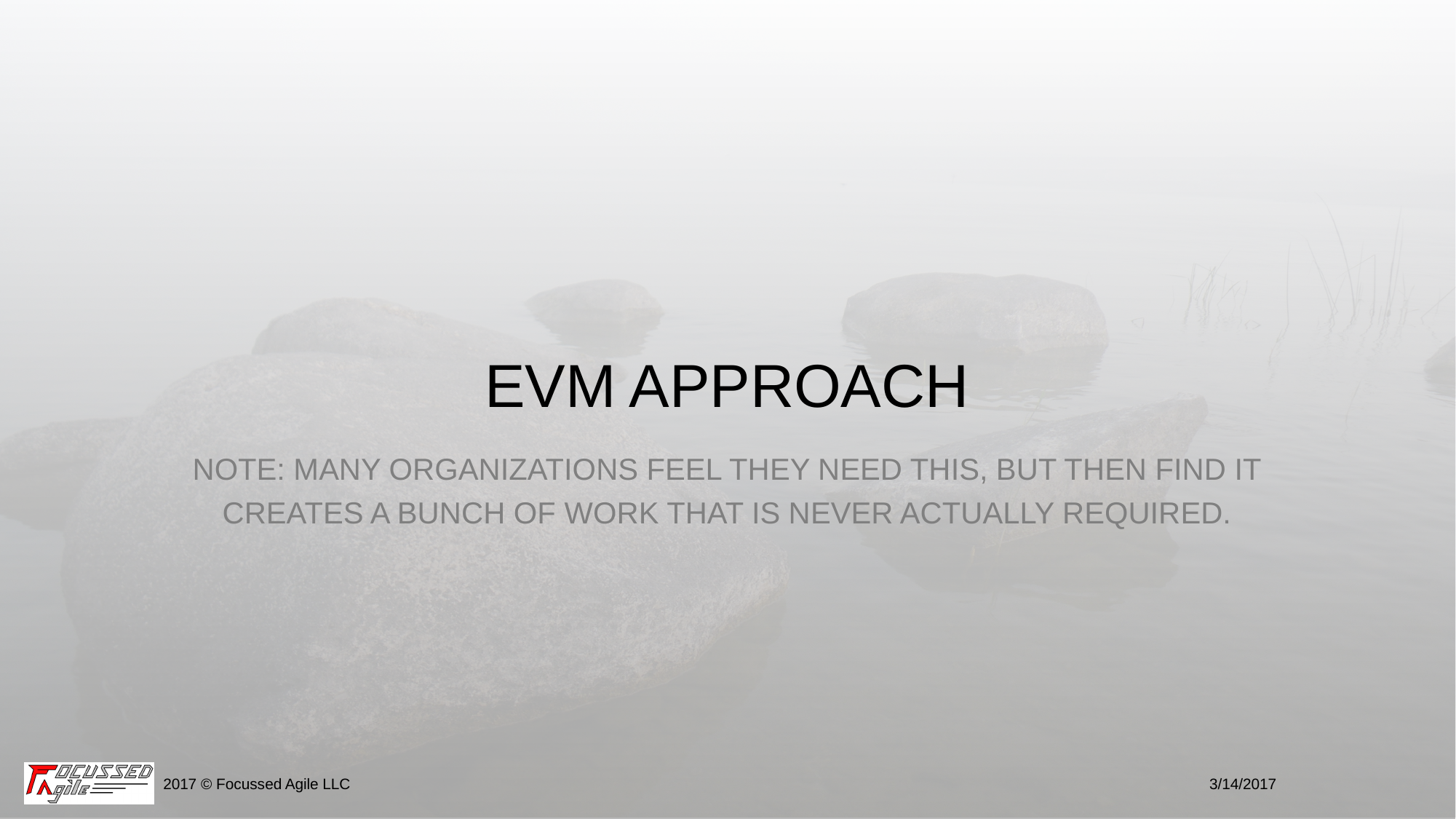

# EVM Approach
Note: Many Organizations Feel they Need This, but then find it creates a bunch of work that is never actually required.
2017 © Focussed Agile LLC
3/14/2017